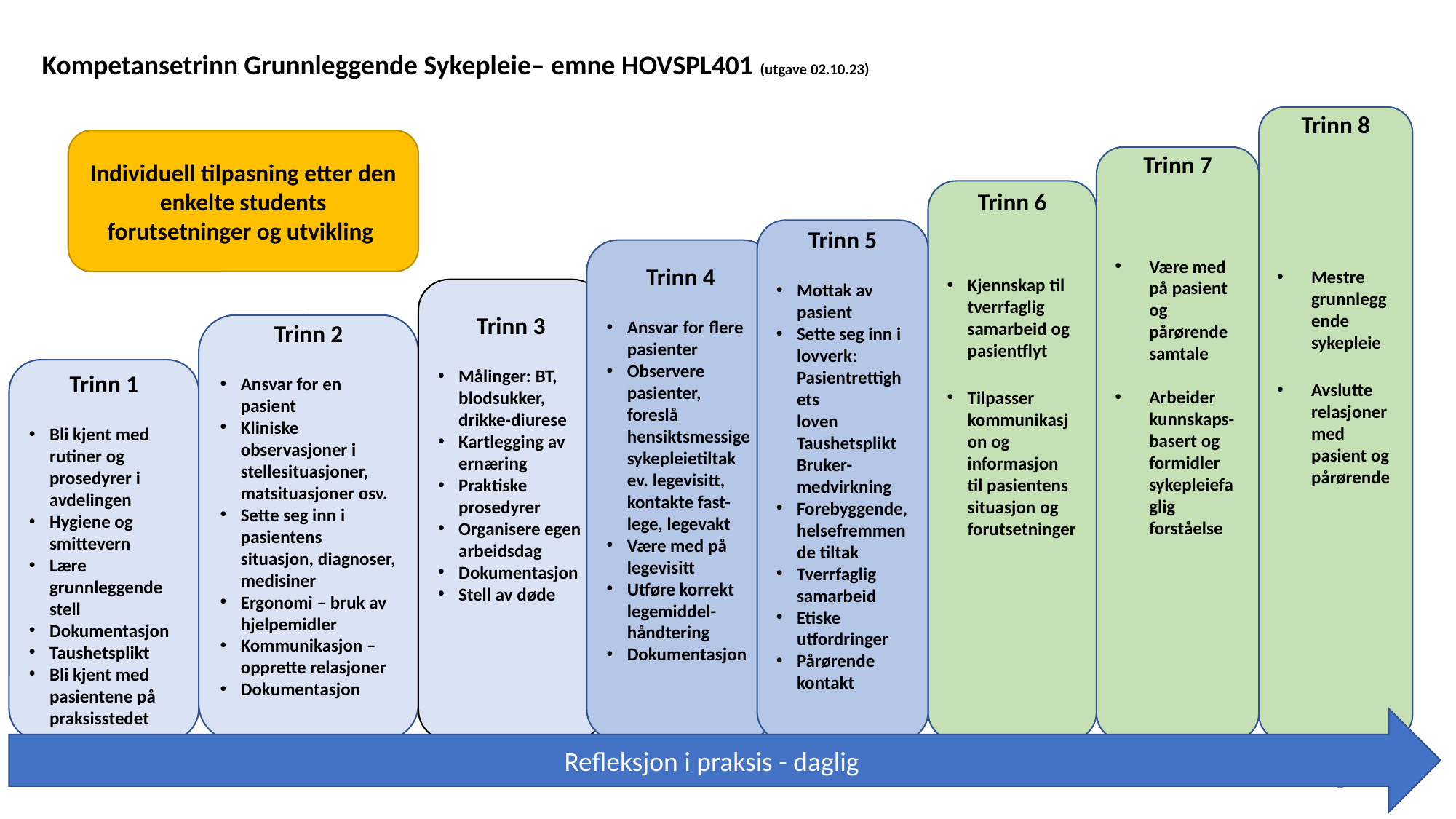

Kompetansetrinn Grunnleggende Sykepleie– emne HOVSPL401 (utgave 02.10.23)
Trinn 8

Mestre grunnleggende sykepleie

Avslutte relasjoner med pasient og pårørende

Individuell tilpasning etter den enkelte students forutsetninger og utvikling
Trinn 7

Være med på pasient og pårørende samtale

Arbeider kunnskaps-basert og formidler sykepleiefaglig forståelse

Trinn 6

Kjennskap til tverrfaglig samarbeid og pasientflyt

Tilpasser kommunikasjon og informasjon til pasientens situasjon og forutsetninger

Trinn 5

Mottak av pasient
Sette seg inn i lovverk:
Pasientrettighets
loven
Taushetsplikt
Bruker-medvirkning
Forebyggende, helsefremmende tiltak
Tverrfaglig samarbeid
Etiske utfordringer
Pårørende kontakt

Trinn 4

Ansvar for flere pasienter
Observere pasienter, foreslå hensiktsmessige sykepleietiltak ev. legevisitt, kontakte fast-lege, legevakt
Være med på legevisitt
Utføre korrekt legemiddel-håndtering
Dokumentasjon

Trinn 3

Målinger: BT, blodsukker, drikke-diurese
Kartlegging av ernæring
Praktiske prosedyrer
Organisere egen arbeidsdag
Dokumentasjon
Stell av døde

Trinn 2
Ansvar for en pasient
Kliniske observasjoner i stellesituasjoner, matsituasjoner osv.
Sette seg inn i pasientens situasjon, diagnoser, medisiner
Ergonomi – bruk av hjelpemidler
Kommunikasjon – opprette relasjoner
Dokumentasjon

Trinn 1
Bli kjent med rutiner og prosedyrer i avdelingen
Hygiene og smittevern
Lære grunnleggende stell
Dokumentasjon
Taushetsplikt
Bli kjent med pasientene på praksisstedet

Refleksjon i praksis - daglig
1